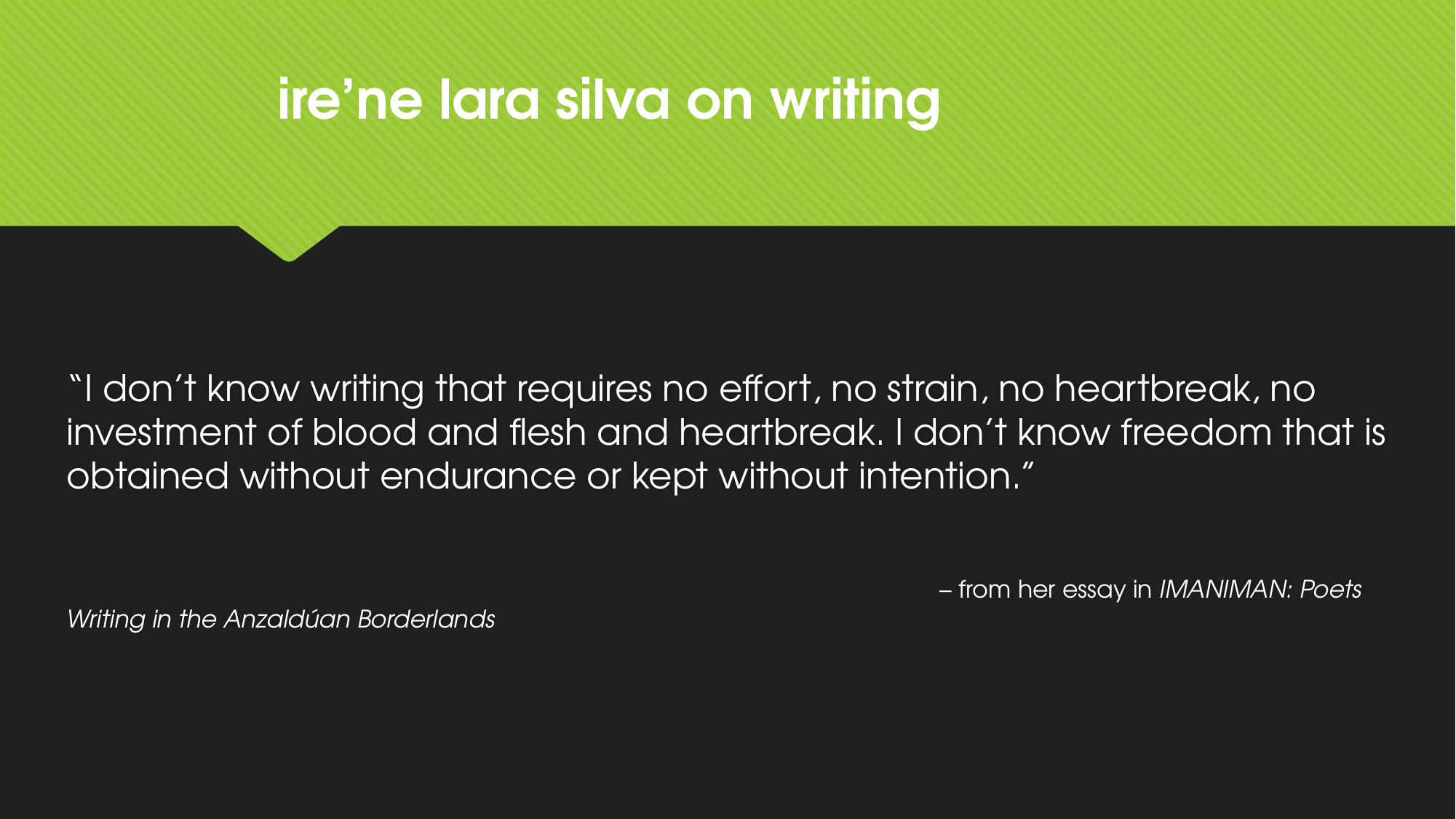

ire’ne lara silva on writing
“I don’t know writing that requires no effort, no strain, no heartbreak, no investment of blood and flesh and heartbreak. I don’t know freedom that is obtained without endurance or kept without intention.”

								– from her essay in IMANIMAN: Poets Writing in the Anzaldúan Borderlands